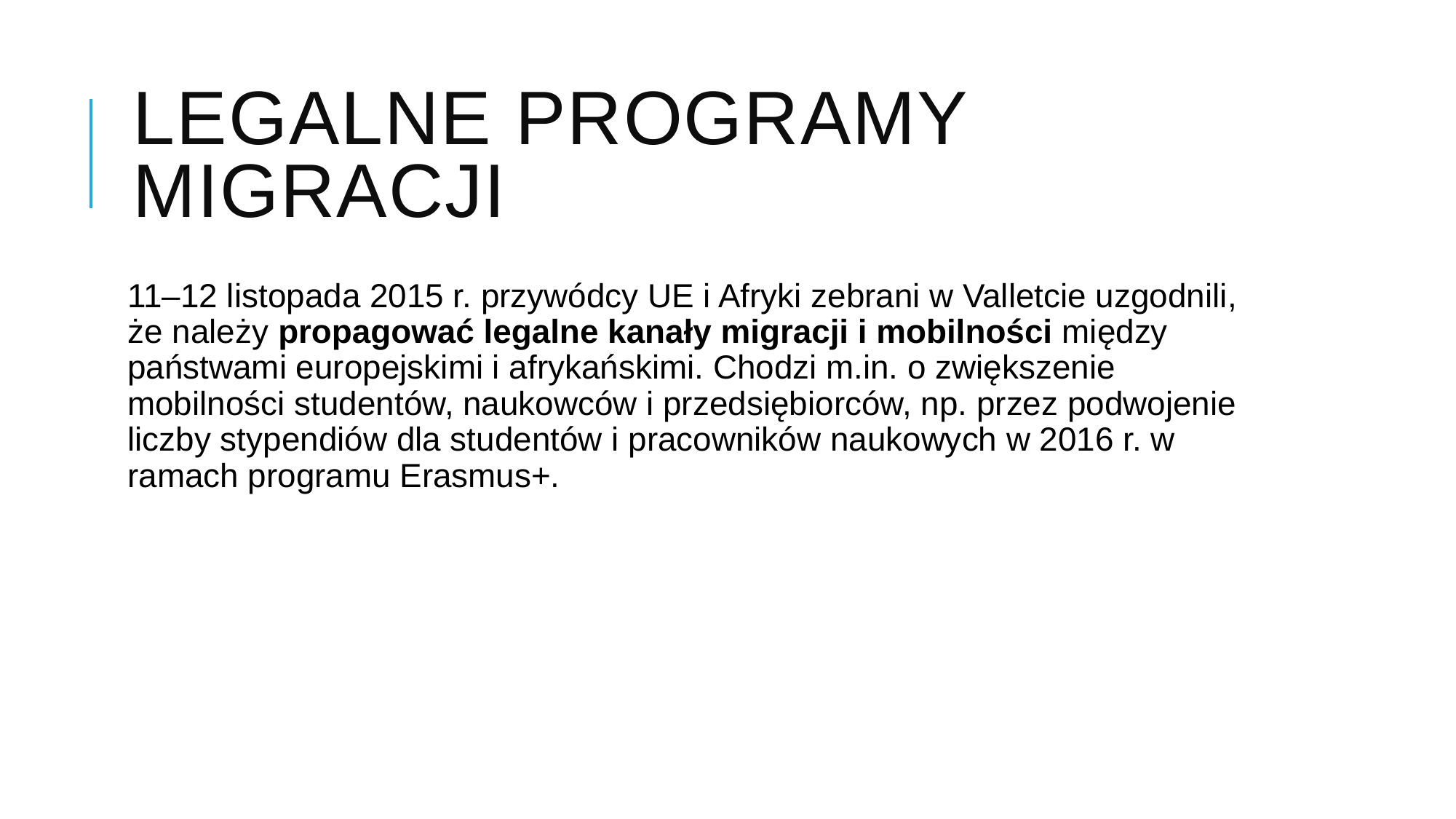

# Legalne programy migracji
11–12 listopada 2015 r. przywódcy UE i Afryki zebrani w Valletcie uzgodnili, że należy propagować legalne kanały migracji i mobilności między państwami europejskimi i afrykańskimi. Chodzi m.in. o zwiększenie mobilności studentów, naukowców i przedsiębiorców, np. przez podwojenie liczby stypendiów dla studentów i pracowników naukowych w 2016 r. w ramach programu Erasmus+.